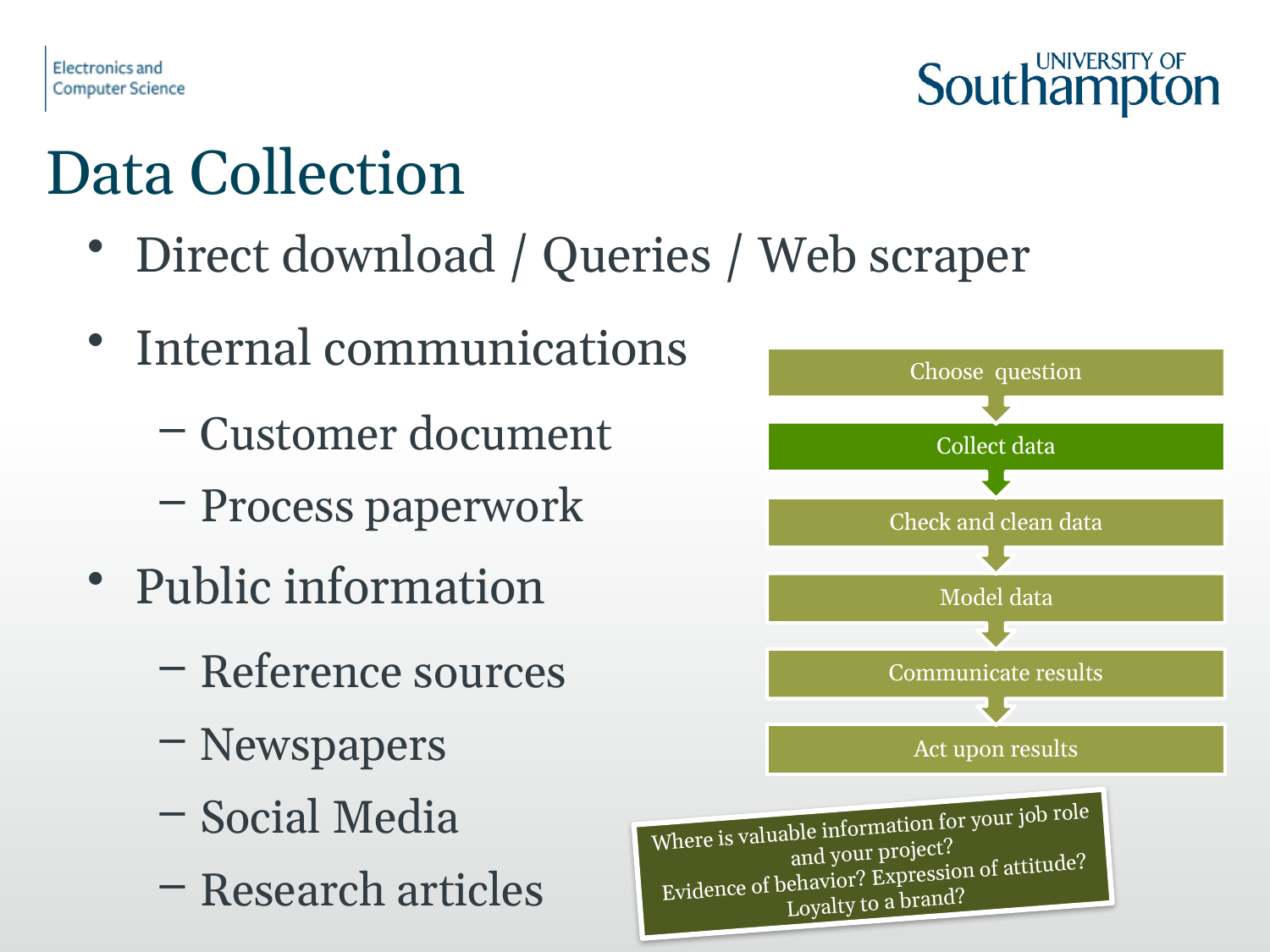

# Data Collection
Direct download / Queries / Web scraper
Internal communications
Customer document
Process paperwork
Public information
Reference sources
Newspapers
Social Media
Research articles
Act upon results
Communicate results
Model data
Check and clean data
Collect data
Choose  question
Where is valuable information for your job role and your project?
Evidence of behavior? Expression of attitude? Loyalty to a brand?